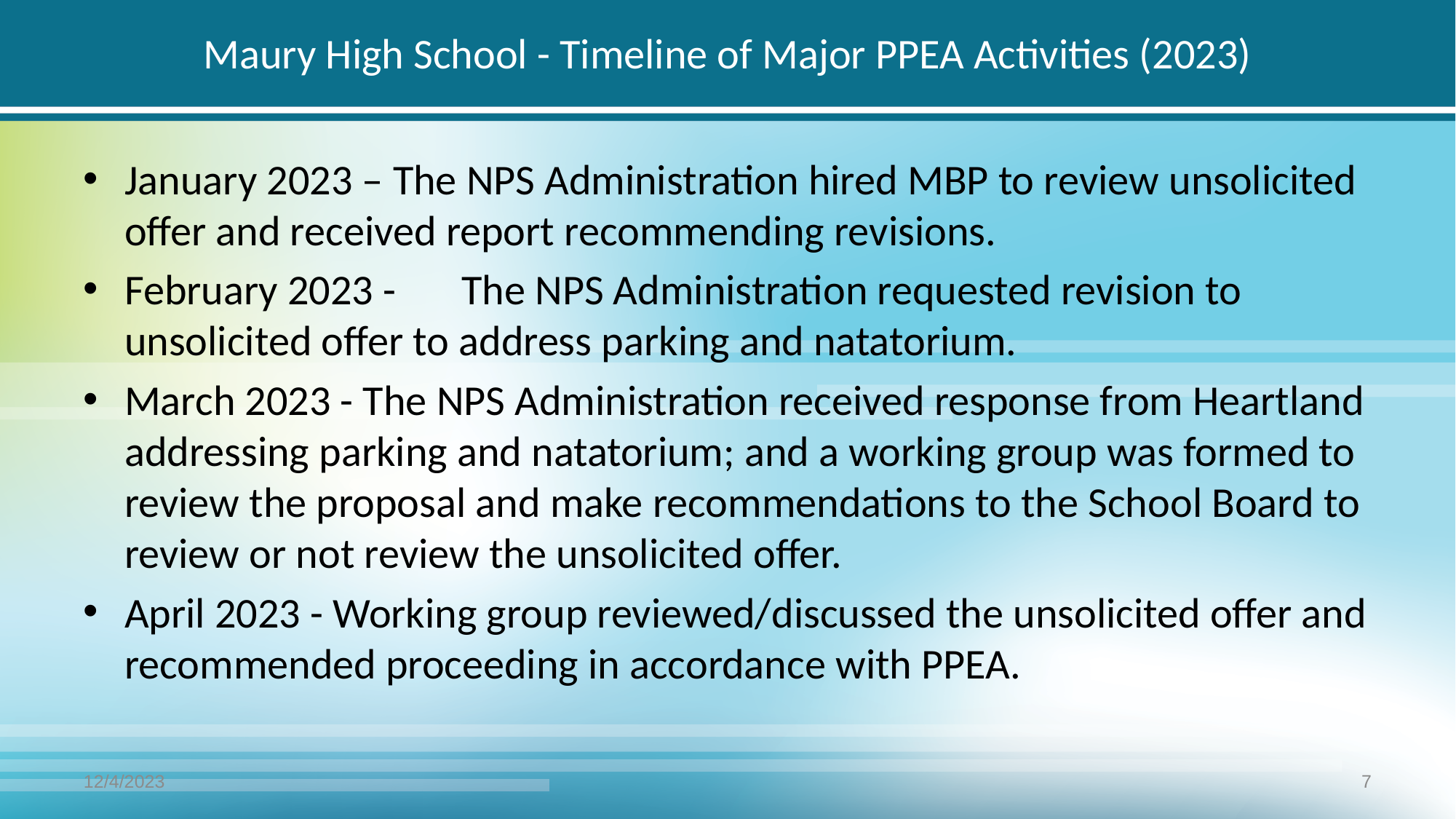

# Maury High School - Timeline of Major PPEA Activities (2023)

January 2023 – The NPS Administration hired MBP to review unsolicited offer and received report recommending revisions.
February 2023 -	 The NPS Administration requested revision to unsolicited offer to address parking and natatorium.
March 2023 - The NPS Administration received response from Heartland addressing parking and natatorium; and a working group was formed to review the proposal and make recommendations to the School Board to review or not review the unsolicited offer.
April 2023 - Working group reviewed/discussed the unsolicited offer and recommended proceeding in accordance with PPEA.

12/4/2023
7